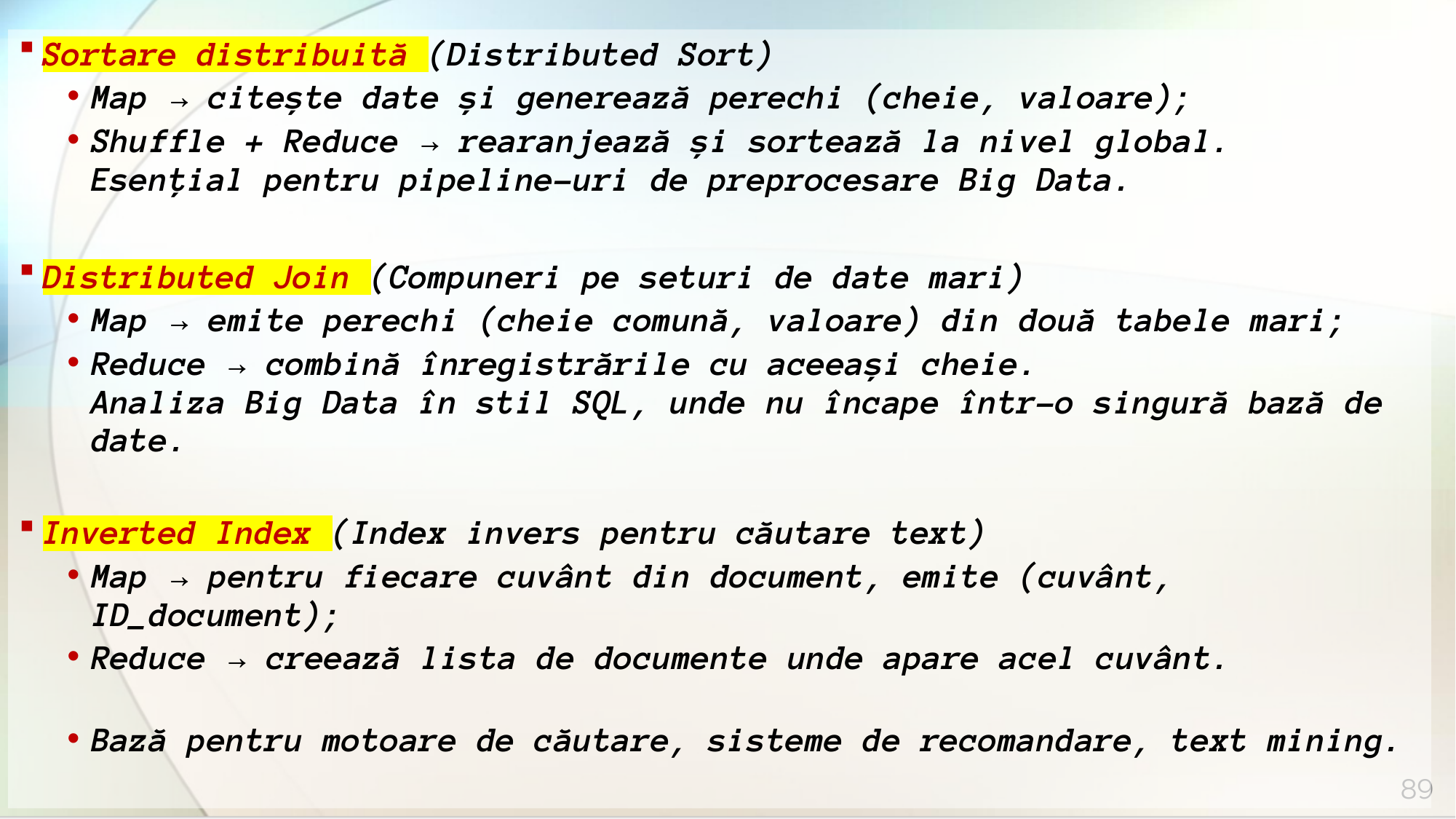

Sortare distribuită (Distributed Sort)
Map → citește date și generează perechi (cheie, valoare);
Shuffle + Reduce → rearanjează și sortează la nivel global.
Esențial pentru pipeline-uri de preprocesare Big Data.

Distributed Join (Compuneri pe seturi de date mari)
Map → emite perechi (cheie comună, valoare) din două tabele mari;
Reduce → combină înregistrările cu aceeași cheie.
Analiza Big Data în stil SQL, unde nu încape într-o singură bază de date.

Inverted Index (Index invers pentru căutare text)
Map → pentru fiecare cuvânt din document, emite (cuvânt, ID_document);
Reduce → creează lista de documente unde apare acel cuvânt.
Bază pentru motoare de căutare, sisteme de recomandare, text mining.

89